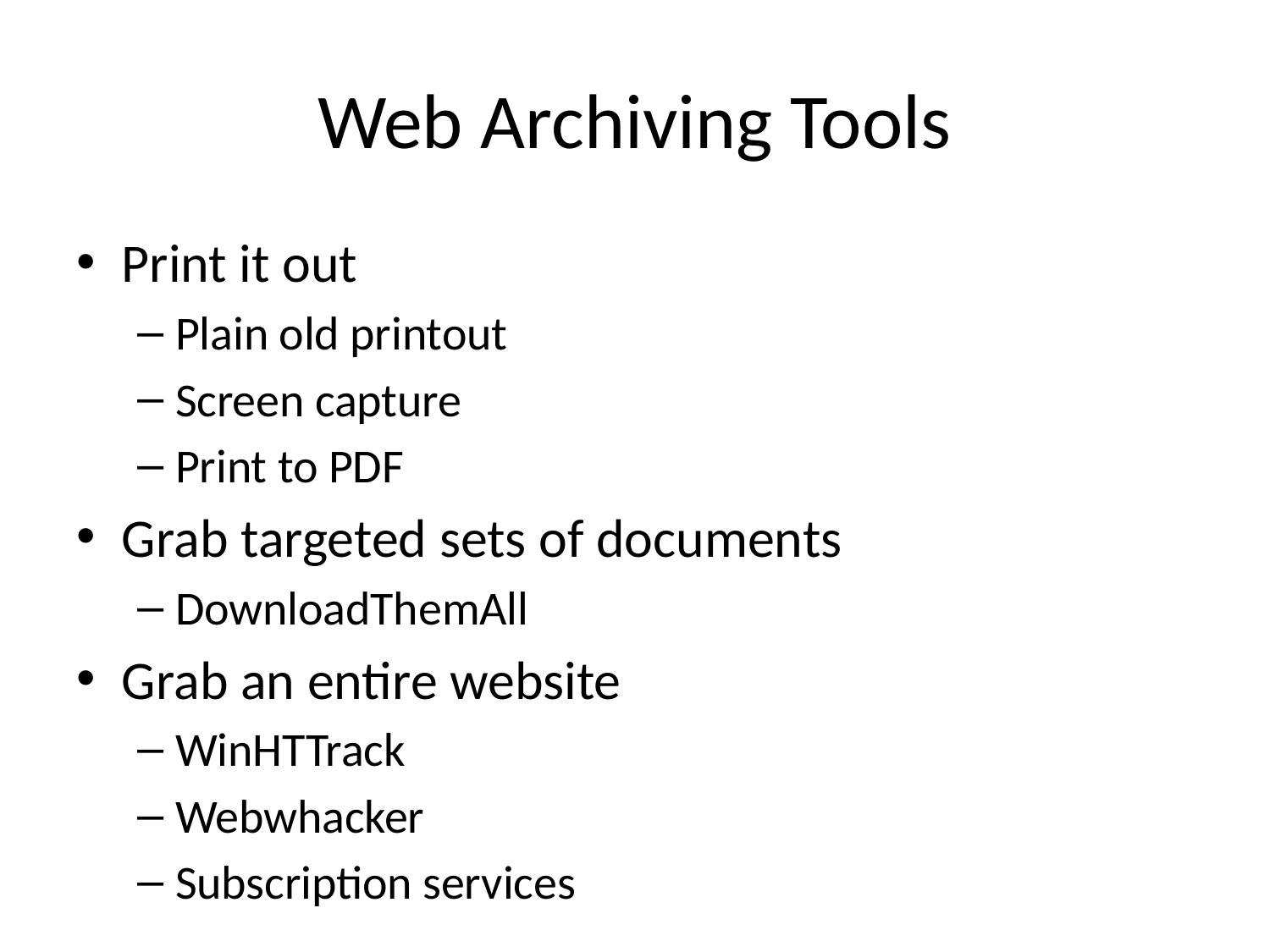

# Web Archiving Tools
Print it out
Plain old printout
Screen capture
Print to PDF
Grab targeted sets of documents
DownloadThemAll
Grab an entire website
WinHTTrack
Webwhacker
Subscription services